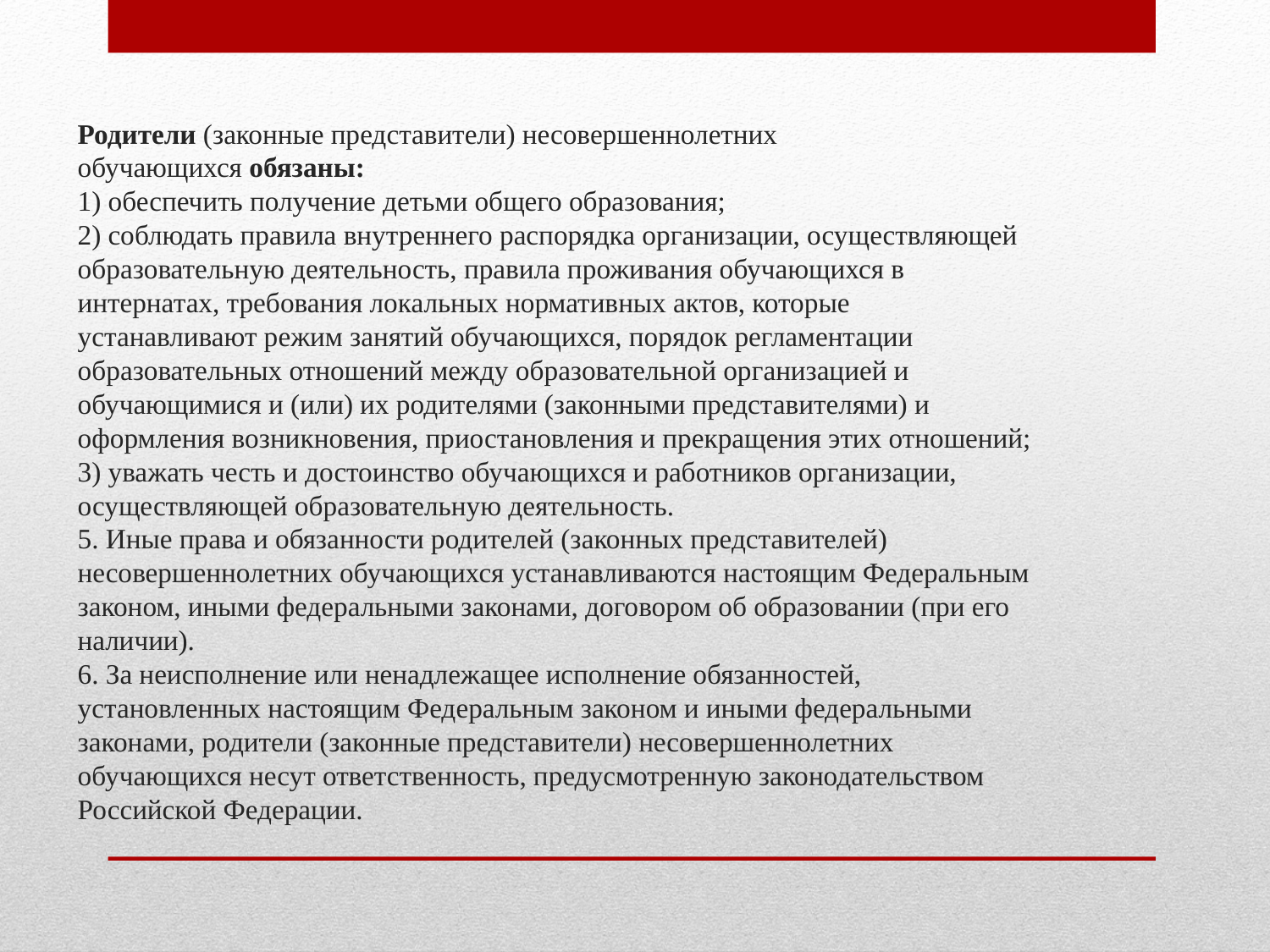

# Родители (законные представители) несовершеннолетних обучающихся обязаны: 1) обеспечить получение детьми общего образования; 2) соблюдать правила внутреннего распорядка организации, осуществляющей образовательную деятельность, правила проживания обучающихся в интернатах, требования локальных нормативных актов, которые устанавливают режим занятий обучающихся, порядок регламентации образовательных отношений между образовательной организацией и обучающимися и (или) их родителями (законными представителями) и оформления возникновения, приостановления и прекращения этих отношений; 3) уважать честь и достоинство обучающихся и работников организации, осуществляющей образовательную деятельность. 5. Иные права и обязанности родителей (законных представителей) несовершеннолетних обучающихся устанавливаются настоящим Федеральным законом, иными федеральными законами, договором об образовании (при его наличии). 6. За неисполнение или ненадлежащее исполнение обязанностей, установленных настоящим Федеральным законом и иными федеральными законами, родители (законные представители) несовершеннолетних обучающихся несут ответственность, предусмотренную законодательством Российской Федерации.